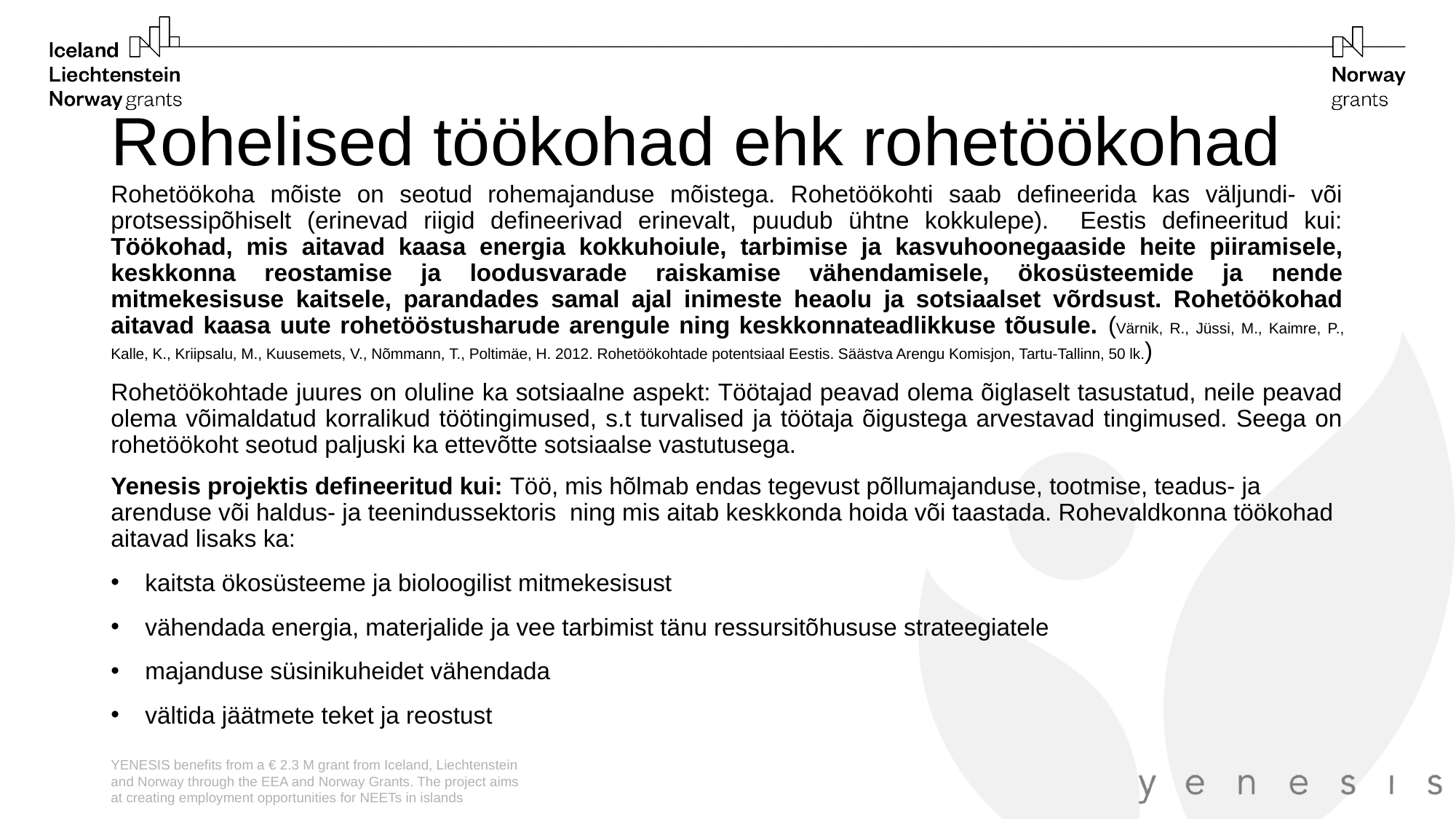

# Rohelised töökohad ehk rohetöökohad
Rohetöökoha mõiste on seotud rohemajanduse mõistega. Rohetöökohti saab defineerida kas väljundi- või protsessipõhiselt (erinevad riigid defineerivad erinevalt, puudub ühtne kokkulepe).  Eestis defineeritud kui: Töökohad, mis aitavad kaasa energia kokkuhoiule, tarbimise ja kasvuhoonegaaside heite piiramisele, keskkonna reostamise ja loodusvarade raiskamise vähendamisele, ökosüsteemide ja nende mitmekesisuse kaitsele, parandades samal ajal inimeste heaolu ja sotsiaalset võrdsust. Rohetöökohad aitavad kaasa uute rohetööstusharude arengule ning keskkonnateadlikkuse tõusule. (Värnik, R., Jüssi, M., Kaimre, P., Kalle, K., Kriipsalu, M., Kuusemets, V., Nõmmann, T., Poltimäe, H. 2012. Rohetöökohtade potentsiaal Eestis. Säästva Arengu Komisjon, Tartu-Tallinn, 50 lk.)
Rohetöökohtade juures on oluline ka sotsiaalne aspekt: Töötajad peavad olema õiglaselt tasustatud, neile peavad olema võimaldatud korralikud töötingimused, s.t turvalised ja töötaja õigustega arvestavad tingimused. Seega on rohetöökoht seotud paljuski ka ettevõtte sotsiaalse vastutusega.
Yenesis projektis defineeritud kui: Töö, mis hõlmab endas tegevust põllumajanduse, tootmise, teadus- ja arenduse või haldus- ja teenindussektoris  ning mis aitab keskkonda hoida või taastada. Rohevaldkonna töökohad aitavad lisaks ka:
kaitsta ökosüsteeme ja bioloogilist mitmekesisust
vähendada energia, materjalide ja vee tarbimist tänu ressursitõhususe strateegiatele
majanduse süsinikuheidet vähendada
vältida jäätmete teket ja reostust

YENESIS benefits from a € 2.3 M grant from Iceland, Liechtenstein and Norway through the EEA and Norway Grants. The project aims at creating employment opportunities for NEETs in islands